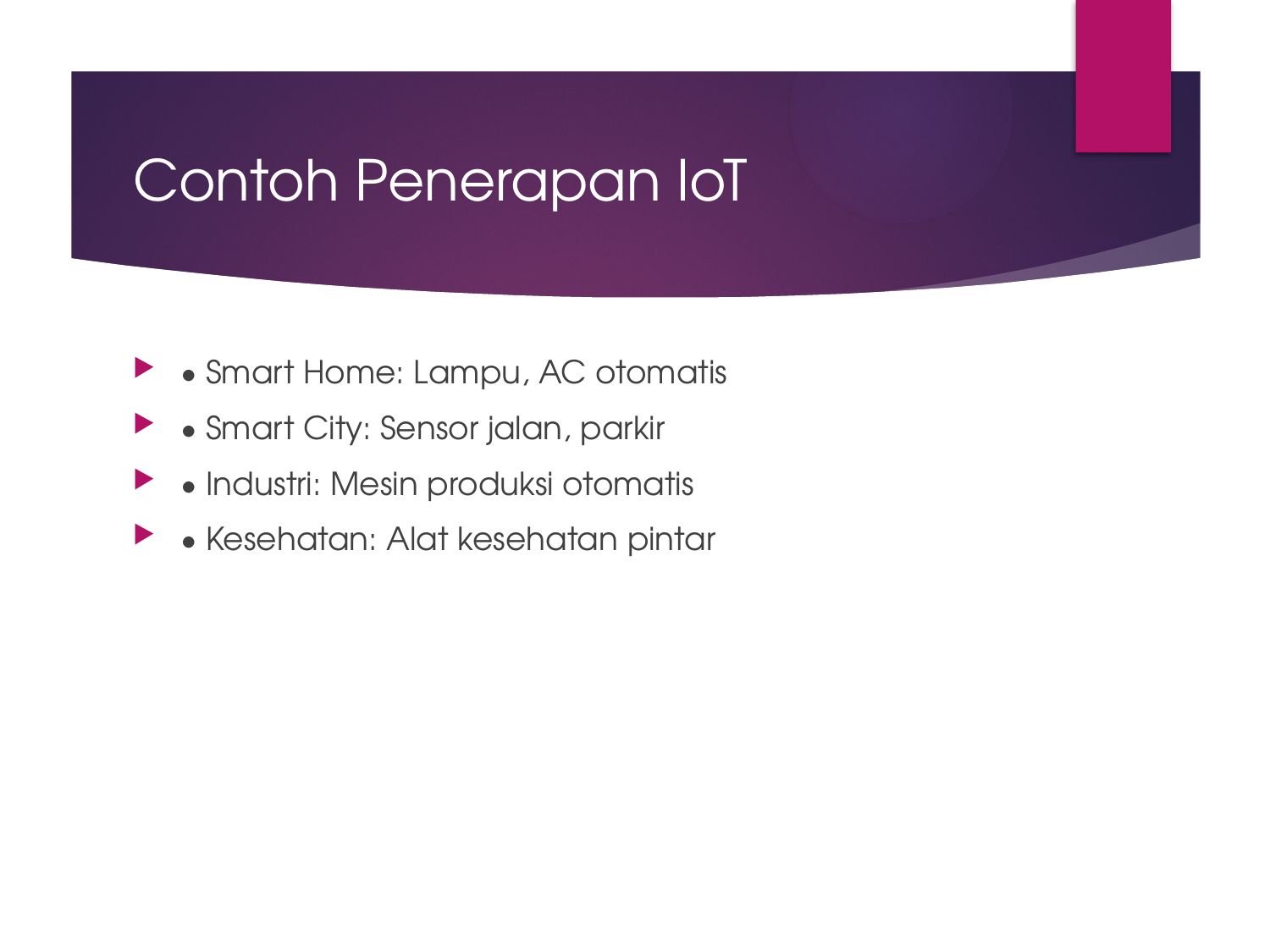

# Contoh Penerapan IoT
• Smart Home: Lampu, AC otomatis
• Smart City: Sensor jalan, parkir
• Industri: Mesin produksi otomatis
• Kesehatan: Alat kesehatan pintar